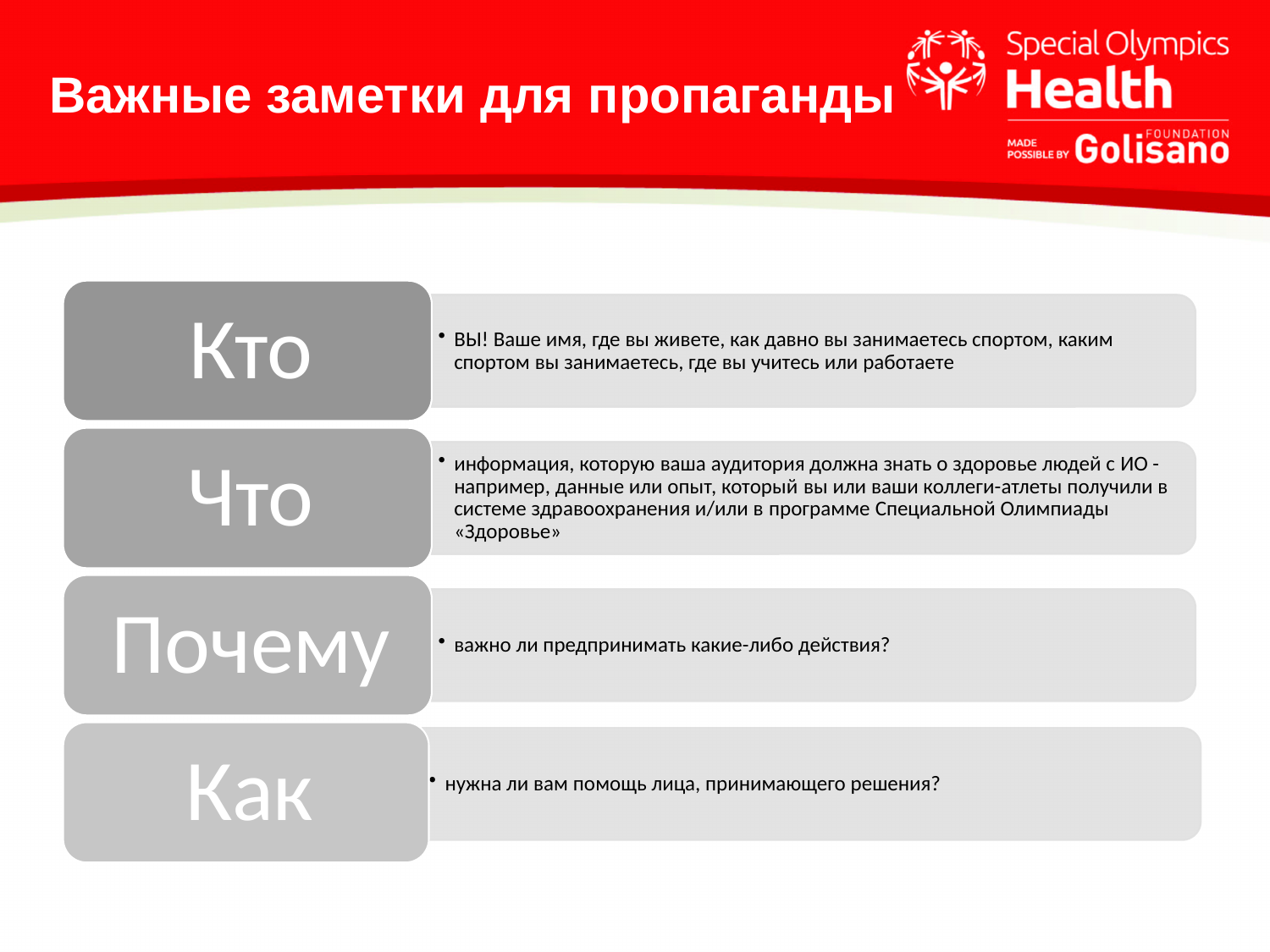

# Важные заметки для пропаганды
ВЫ! Ваше имя, где вы живете, как давно вы занимаетесь спортом, каким спортом вы занимаетесь, где вы учитесь или работаете
Кто
информация, которую ваша аудитория должна знать о здоровье людей с ИО - например, данные или опыт, который вы или ваши коллеги-атлеты получили в системе здравоохранения и/или в программе Специальной Олимпиады «Здоровье»
Что
важно ли предпринимать какие-либо действия?
Почему
нужна ли вам помощь лица, принимающего решения?
Как